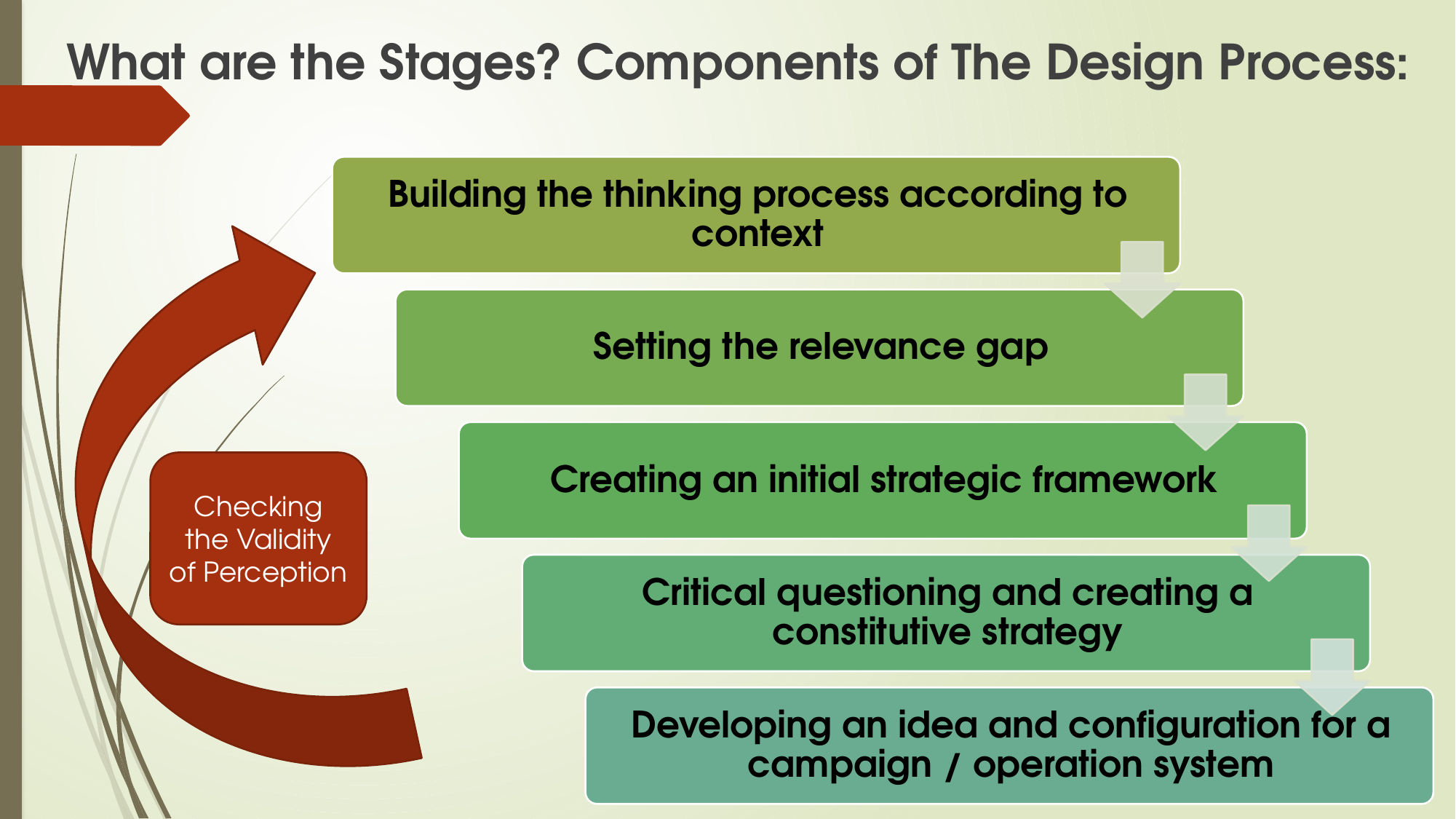

# What are the Stages? Components of The Design Process:
Building the thinking process according to context
Setting the relevance gap
Creating an initial strategic framework
Critical questioning and creating a constitutive strategy
Developing an idea and configuration for a campaign / operation system

Checking the Validity of Perception